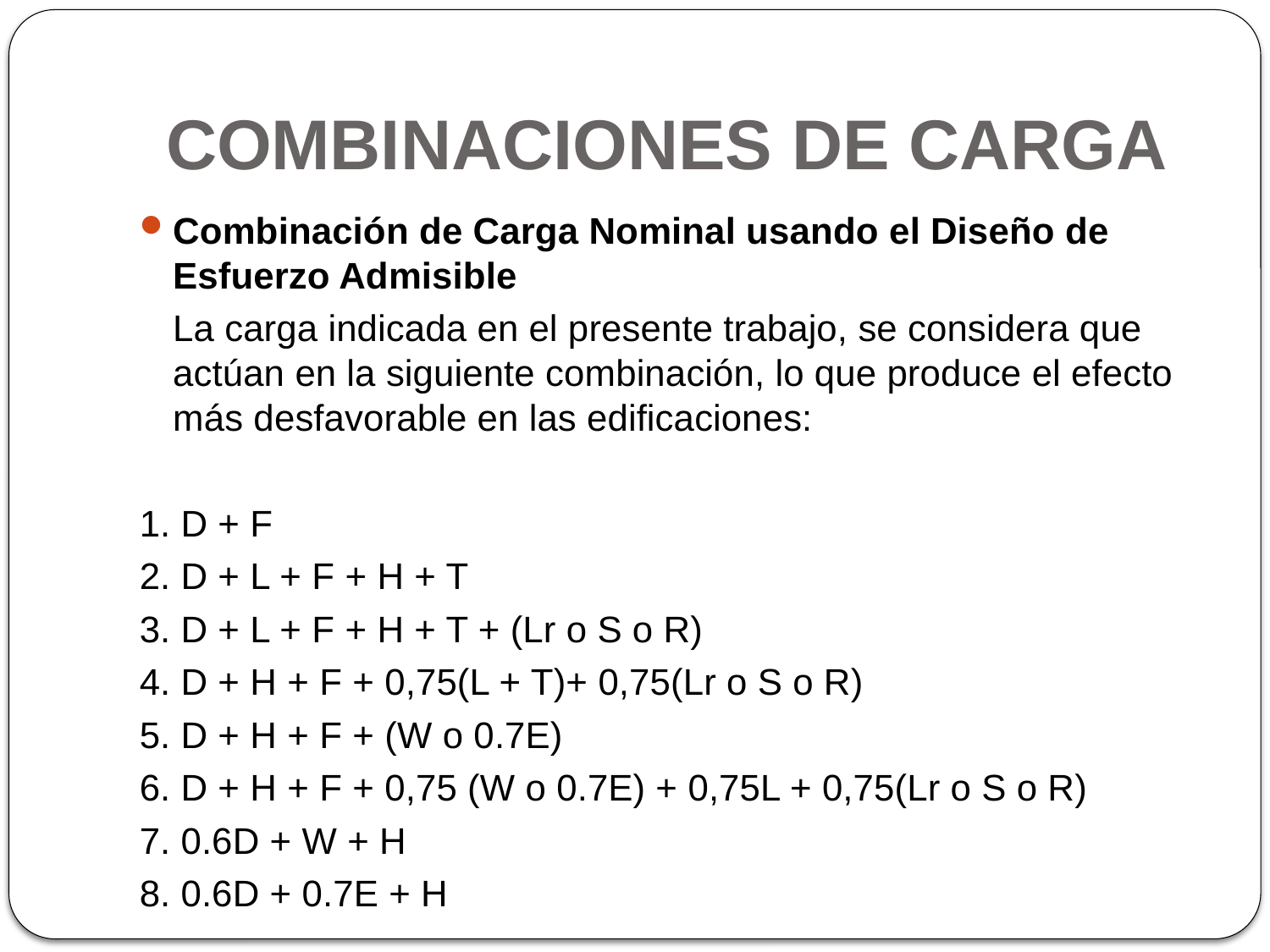

# COMBINACIONES DE CARGA
Combinación de Carga Nominal usando el Diseño de Esfuerzo Admisible
	La carga indicada en el presente trabajo, se considera que actúan en la siguiente combinación, lo que produce el efecto más desfavorable en las edificaciones:

1. D + F
2. D + L + F + H + T
3. D + L + F + H + T + (Lr o S o R)
4. D + H + F + 0,75(L + T)+ 0,75(Lr o S o R)
5. D + H + F + (W o 0.7E)
6. D + H + F + 0,75 (W o 0.7E) + 0,75L + 0,75(Lr o S o R)
7. 0.6D + W + H
8. 0.6D + 0.7E + H